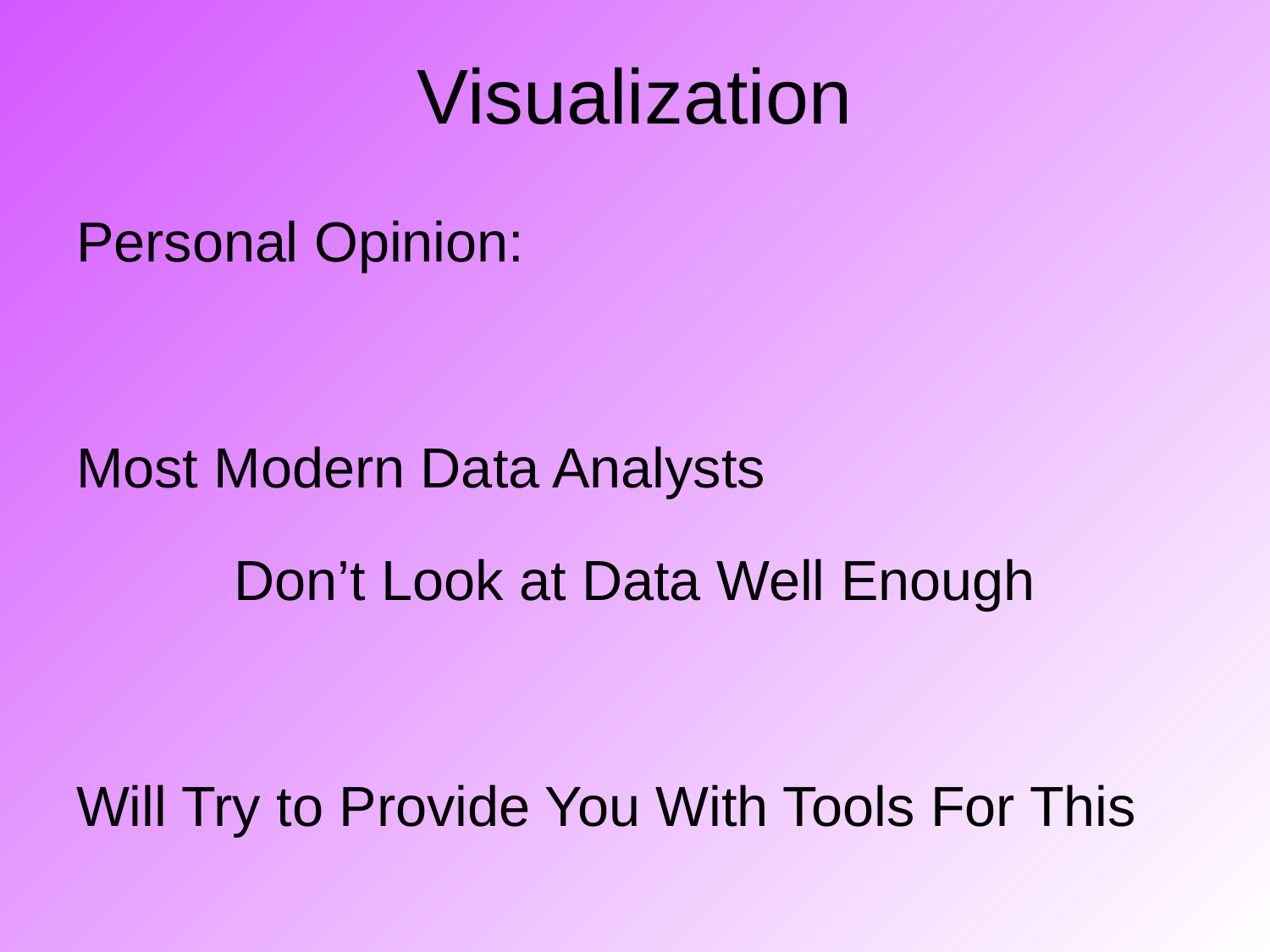

# Visualization
Personal Opinion:

Most Modern Data Analysts
Don’t Look at Data Well Enough

Will Try to Provide You With Tools For This